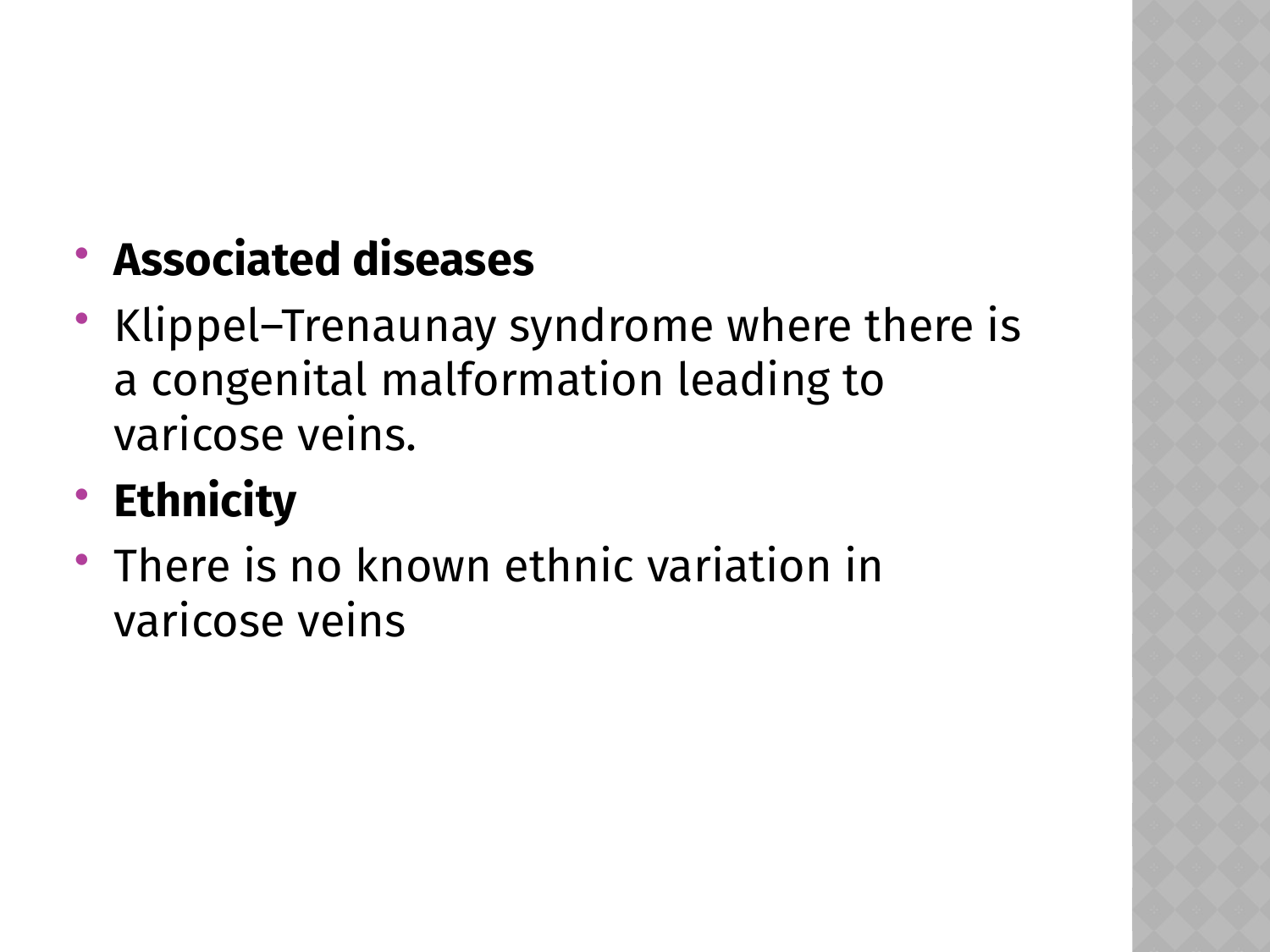

#
Associated diseases
Klippel–Trenaunay syndrome where there is a congenital malformation leading to varicose veins.
Ethnicity
There is no known ethnic variation in varicose veins